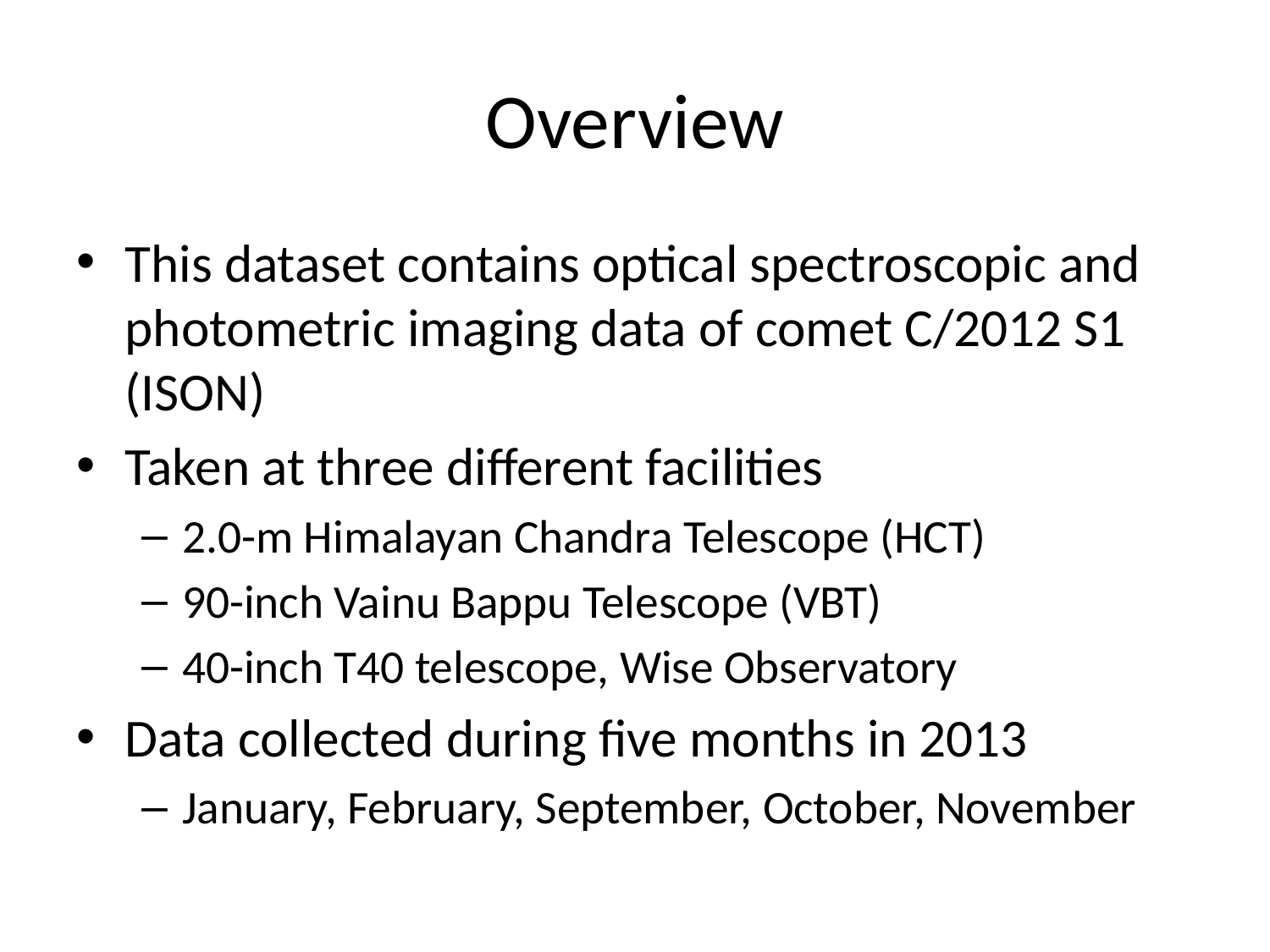

# Overview
This dataset contains optical spectroscopic and photometric imaging data of comet C/2012 S1 (ISON)
Taken at three different facilities
2.0-m Himalayan Chandra Telescope (HCT)
90-inch Vainu Bappu Telescope (VBT)
40-inch T40 telescope, Wise Observatory
Data collected during five months in 2013
January, February, September, October, November